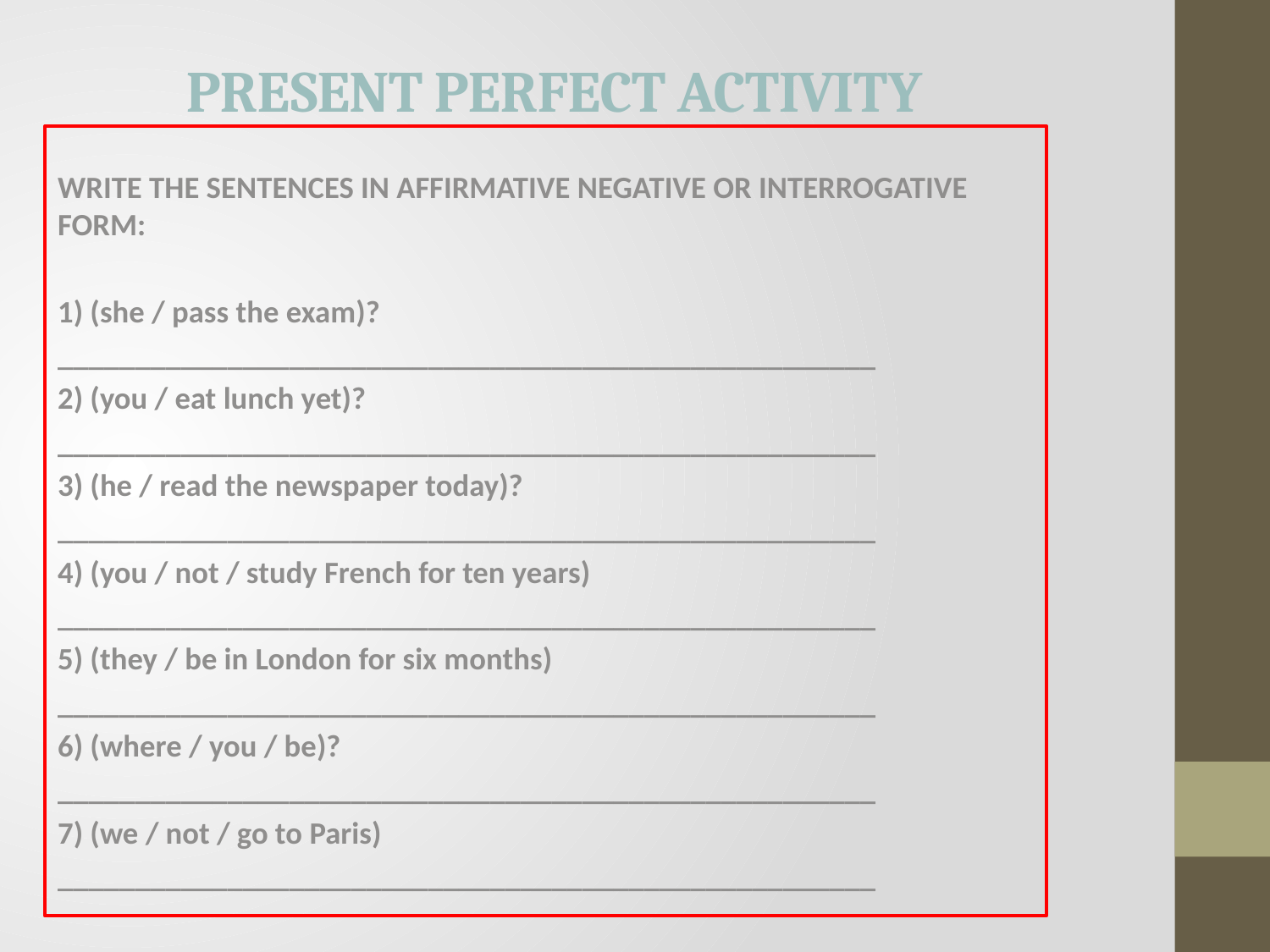

# PRESENT PERFECT ACTIVITY

WRITE THE SENTENCES IN AFFIRMATIVE NEGATIVE OR INTERROGATIVE FORM:

1) (she / pass the exam)?
_____________________________________________________
2) (you / eat lunch yet)?
_____________________________________________________
3) (he / read the newspaper today)?
_____________________________________________________
4) (you / not / study French for ten years)
_____________________________________________________
5) (they / be in London for six months)
_____________________________________________________
6) (where / you / be)?
_____________________________________________________
7) (we / not / go to Paris)
_____________________________________________________